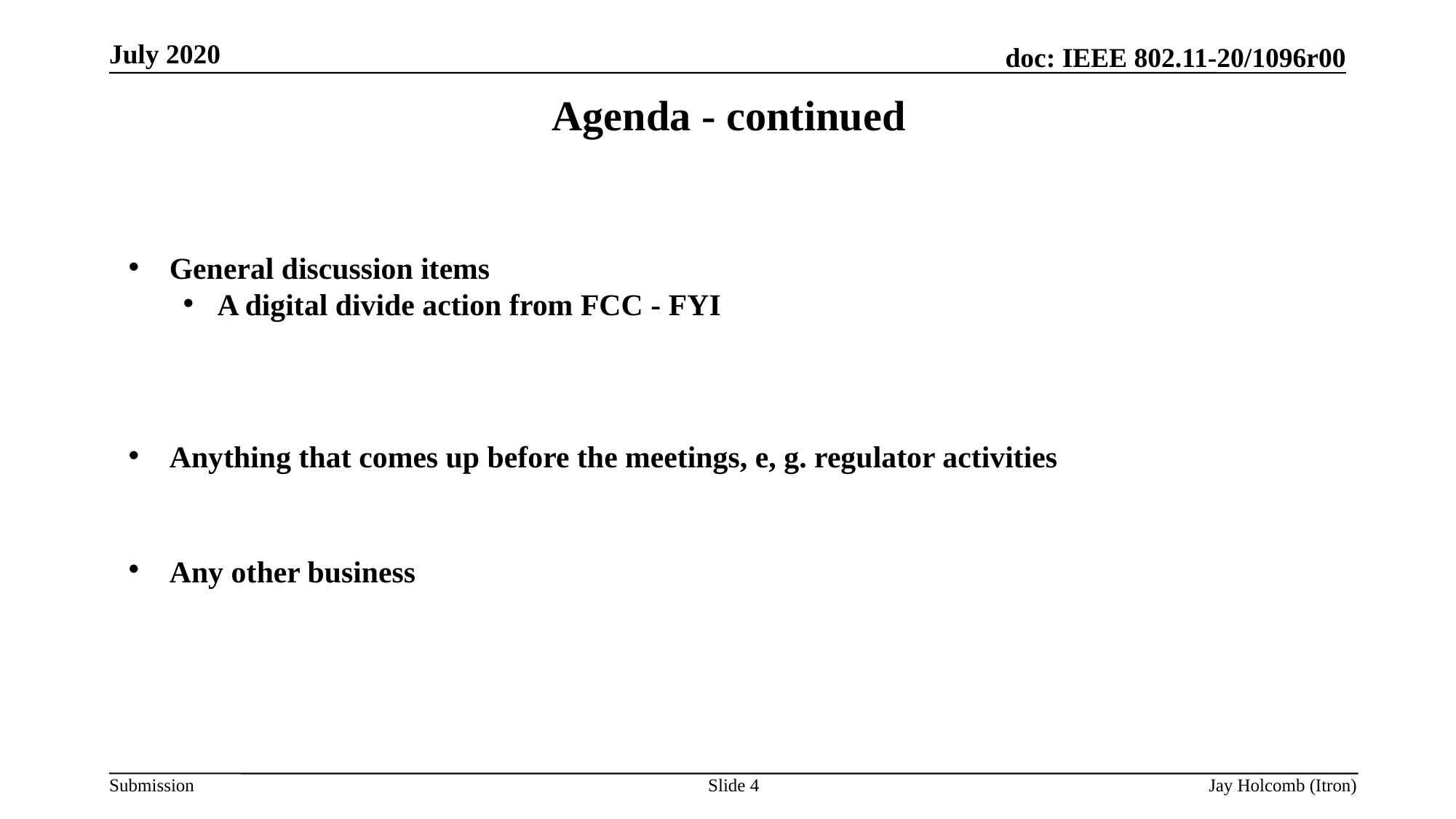

July 2020
# Agenda - continued

General discussion items
A digital divide action from FCC - FYI

Anything that comes up before the meetings, e, g. regulator activities

Any other business

Slide 4
Jay Holcomb (Itron)